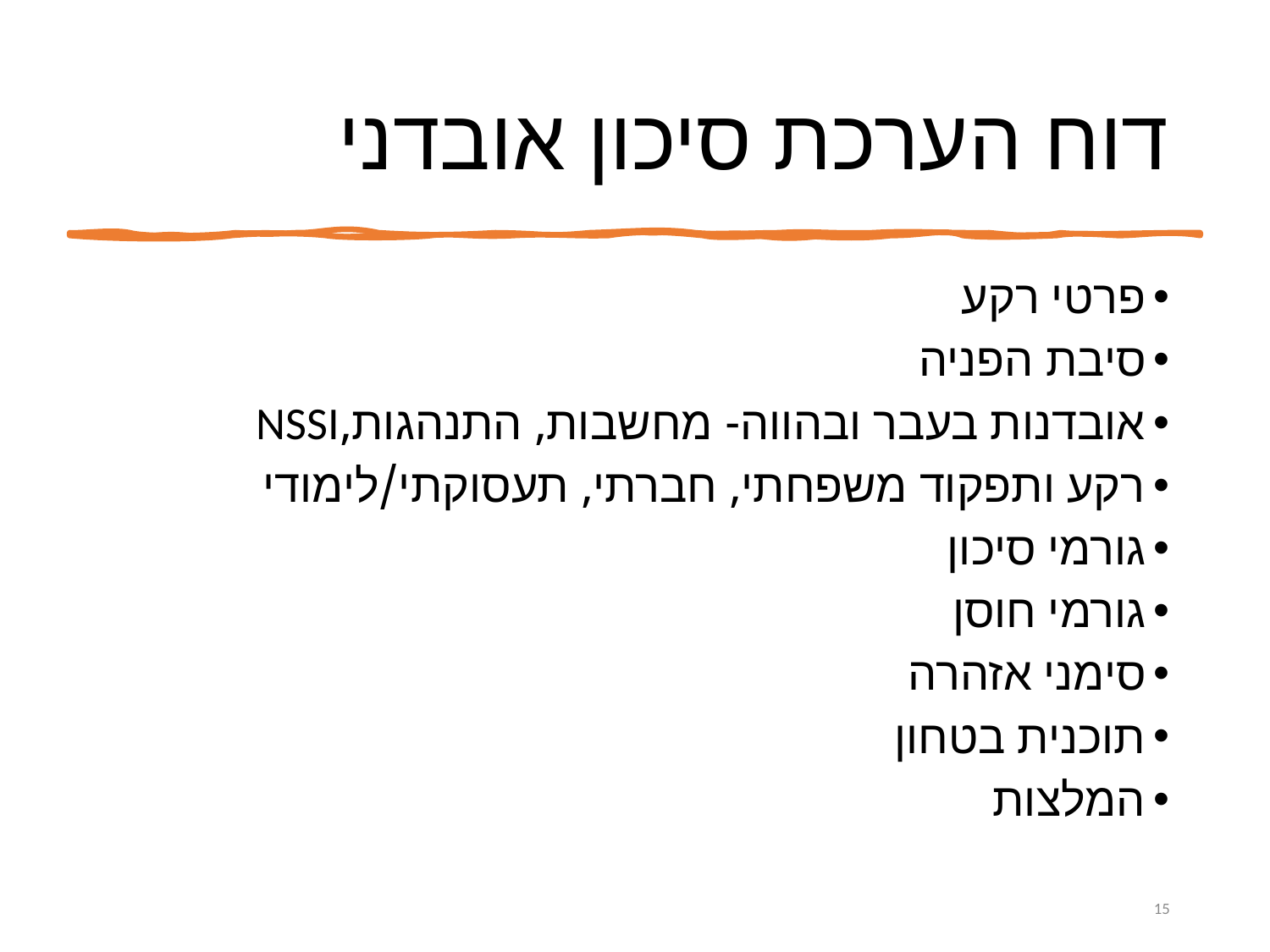

# דוח הערכת סיכון אובדני

פרטי רקע
סיבת הפניה
אובדנות בעבר ובהווה- מחשבות, התנהגות,NSSI
רקע ותפקוד משפחתי, חברתי, תעסוקתי/לימודי
גורמי סיכון
גורמי חוסן
סימני אזהרה
תוכנית בטחון
המלצות
15